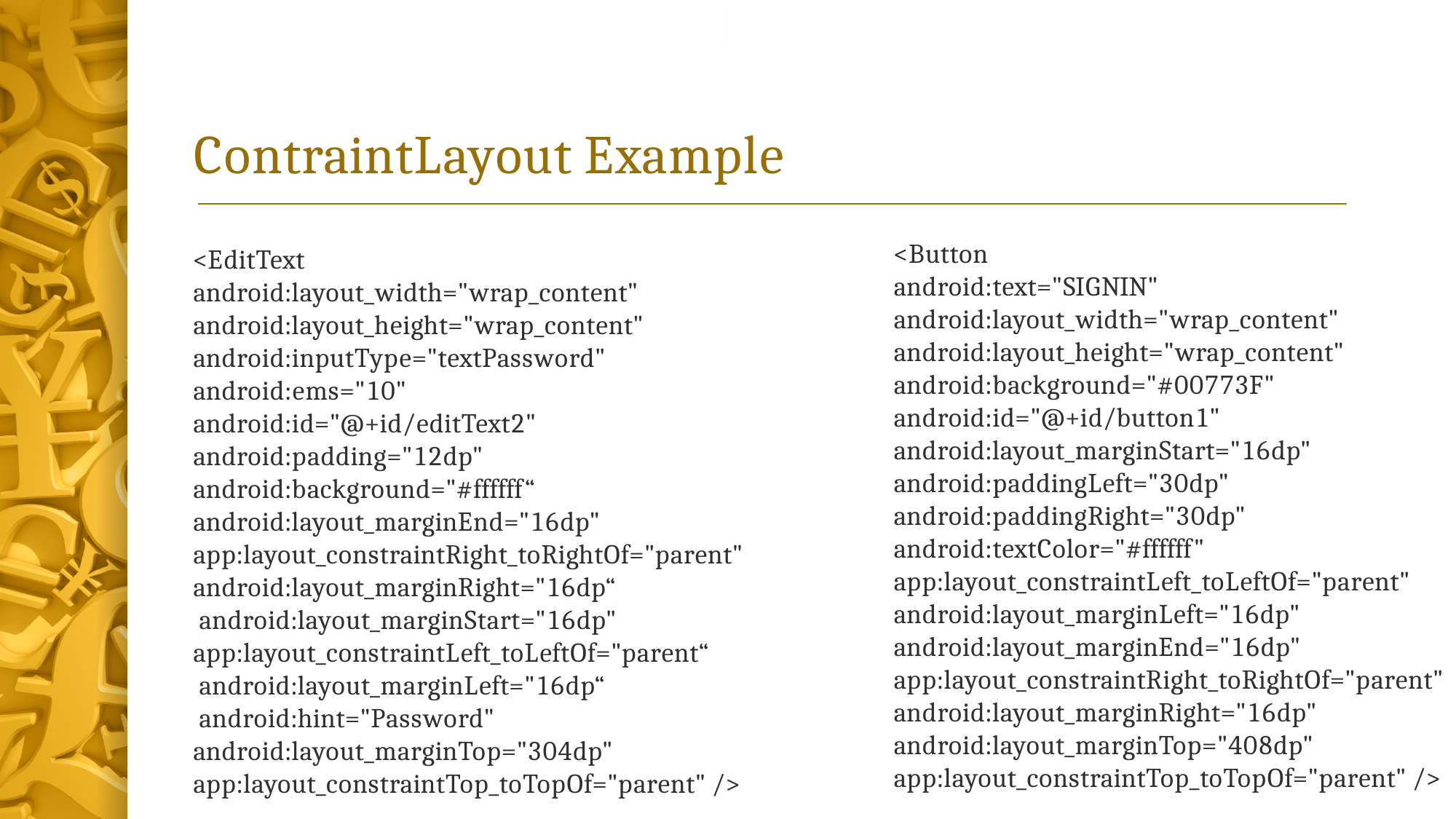

# ContraintLayout Example
<Button
android:text="SIGNIN" android:layout_width="wrap_content" android:layout_height="wrap_content" android:background="#00773F" android:id="@+id/button1" android:layout_marginStart="16dp" android:paddingLeft="30dp" android:paddingRight="30dp" android:textColor="#ffffff" app:layout_constraintLeft_toLeftOf="parent" android:layout_marginLeft="16dp" android:layout_marginEnd="16dp" app:layout_constraintRight_toRightOf="parent" android:layout_marginRight="16dp" android:layout_marginTop="408dp" app:layout_constraintTop_toTopOf="parent" />
<EditText
android:layout_width="wrap_content"
android:layout_height="wrap_content"
android:inputType="textPassword"
android:ems="10"
android:id="@+id/editText2"
android:padding="12dp"
android:background="#ffffff“
android:layout_marginEnd="16dp"
app:layout_constraintRight_toRightOf="parent"
android:layout_marginRight="16dp“
 android:layout_marginStart="16dp"
app:layout_constraintLeft_toLeftOf="parent“
 android:layout_marginLeft="16dp“
 android:hint="Password"
android:layout_marginTop="304dp"
app:layout_constraintTop_toTopOf="parent" />